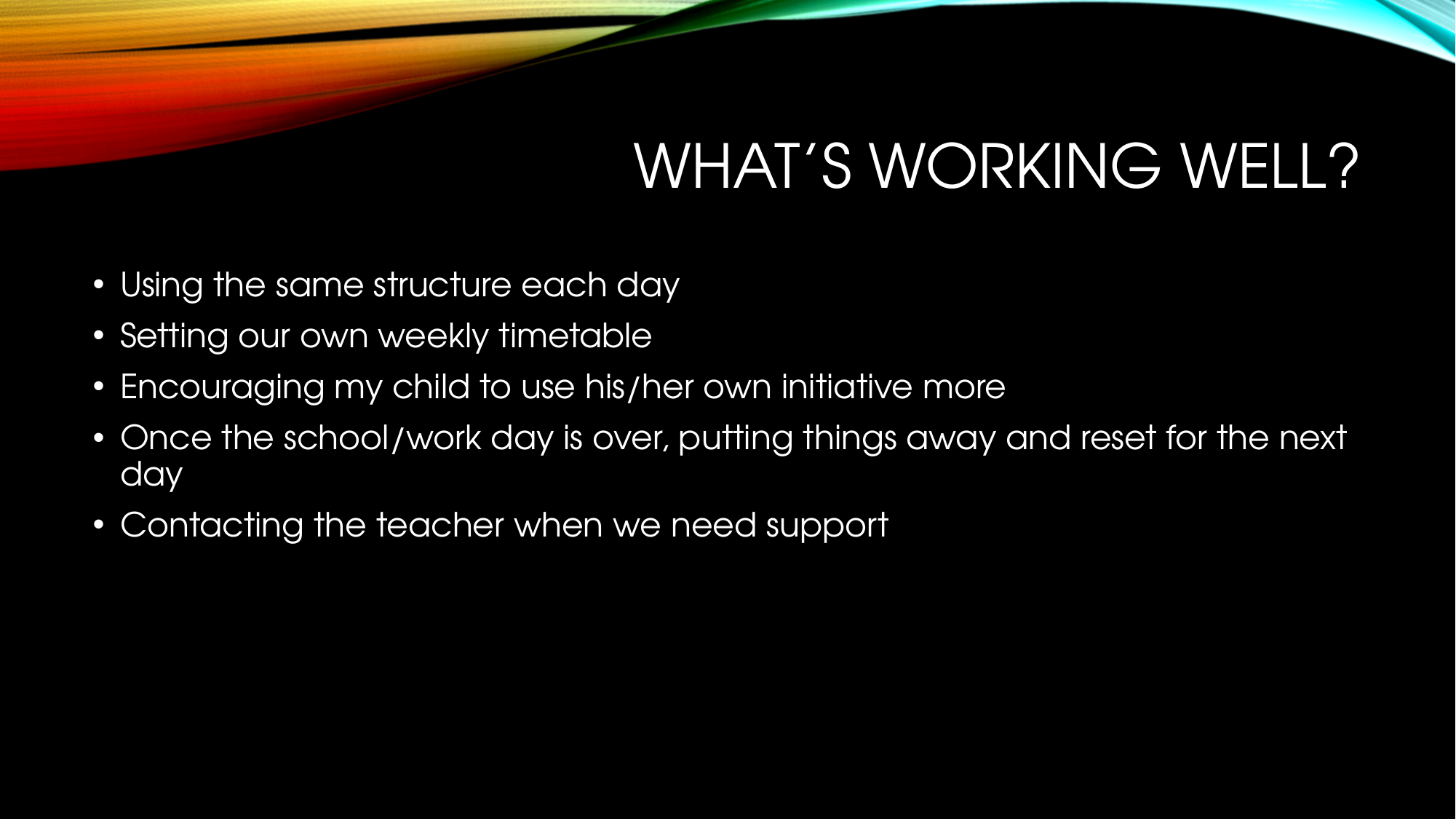

# What’s working well?
Using the same structure each day
Setting our own weekly timetable
Encouraging my child to use his/her own initiative more
Once the school/work day is over, putting things away and reset for the next day
Contacting the teacher when we need support